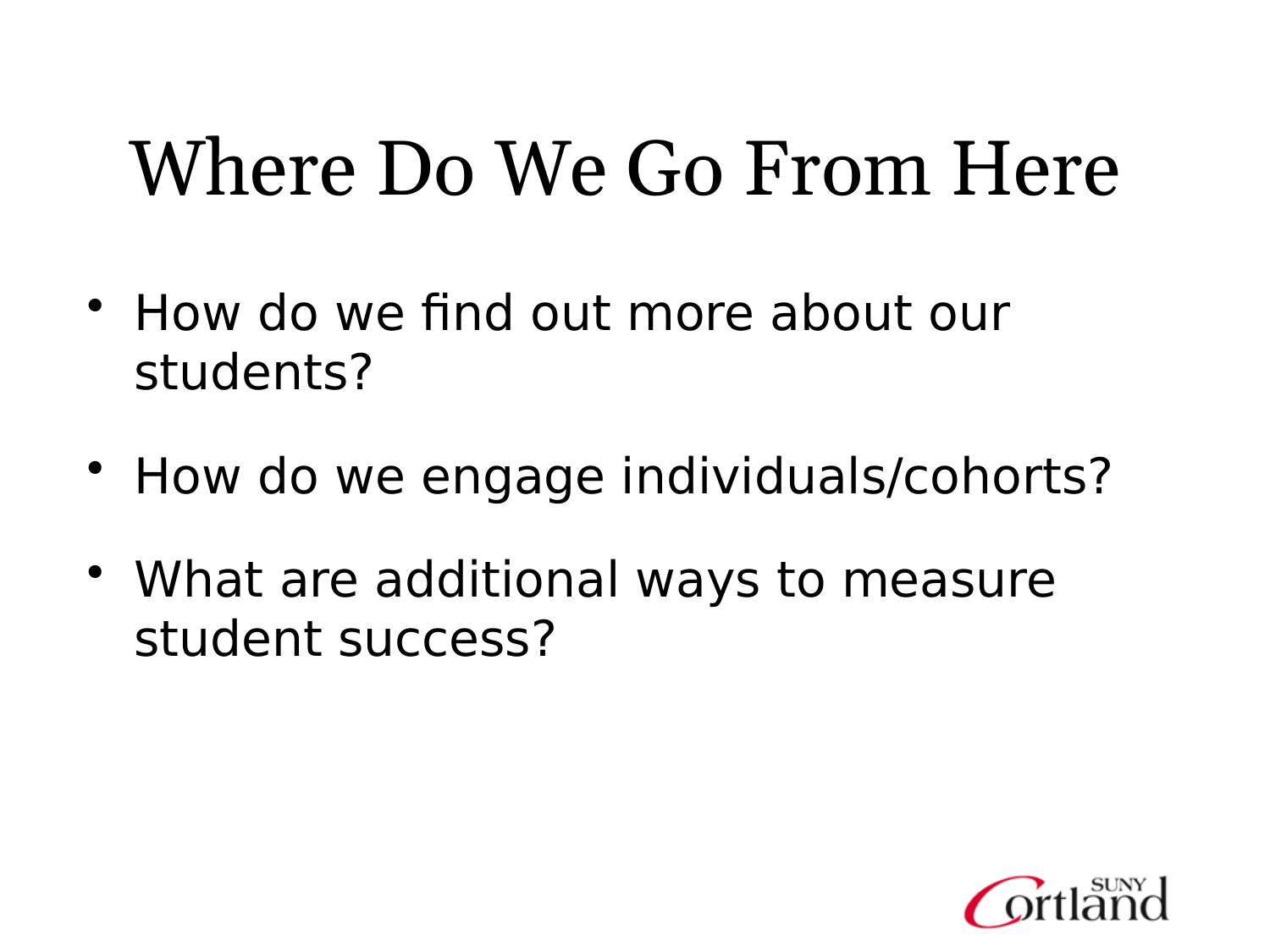

# Where Do We Go From Here
How do we find out more about our students?

How do we engage individuals/cohorts?

What are additional ways to measure student success?